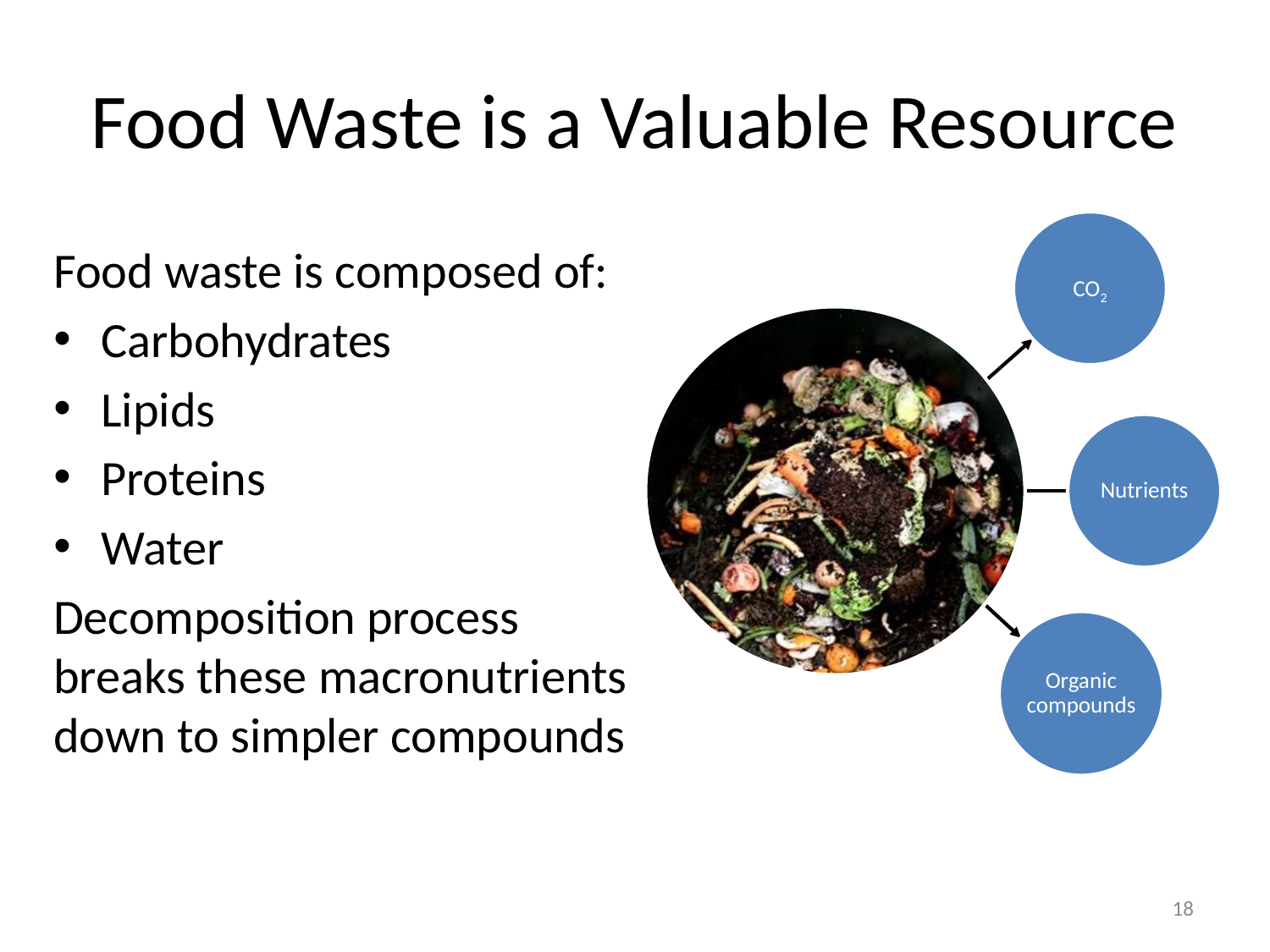

# Food Waste is a Valuable Resource
CO2
Nutrients
Organic compounds
Food waste is composed of:
Carbohydrates
Lipids
Proteins
Water
Decomposition process breaks these macronutrients down to simpler compounds

18